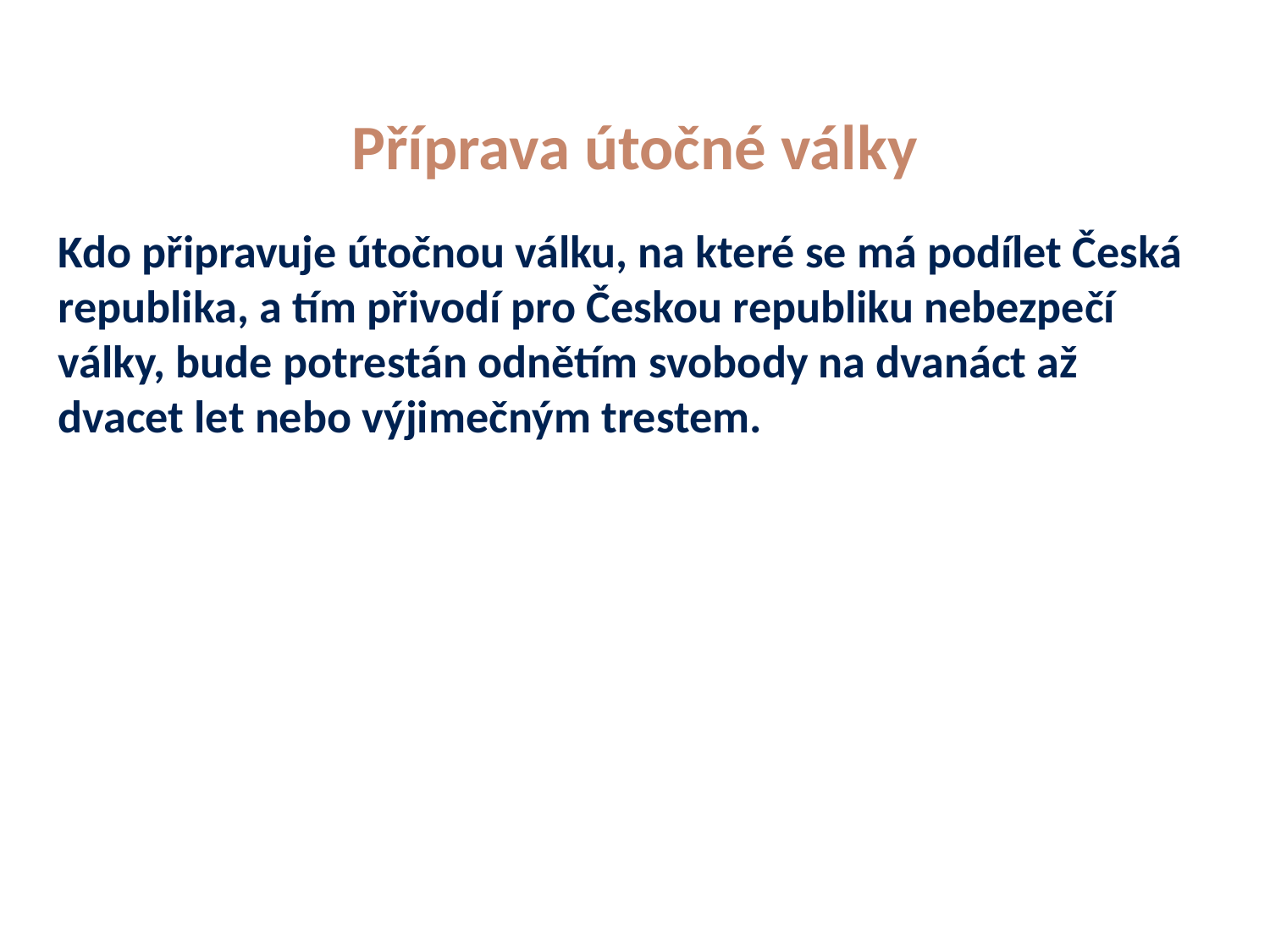

# Příprava útočné války
Kdo připravuje útočnou válku, na které se má podílet Česká republika, a tím přivodí pro Českou republiku nebezpečí války, bude potrestán odnětím svobody na dvanáct až dvacet let nebo výjimečným trestem.